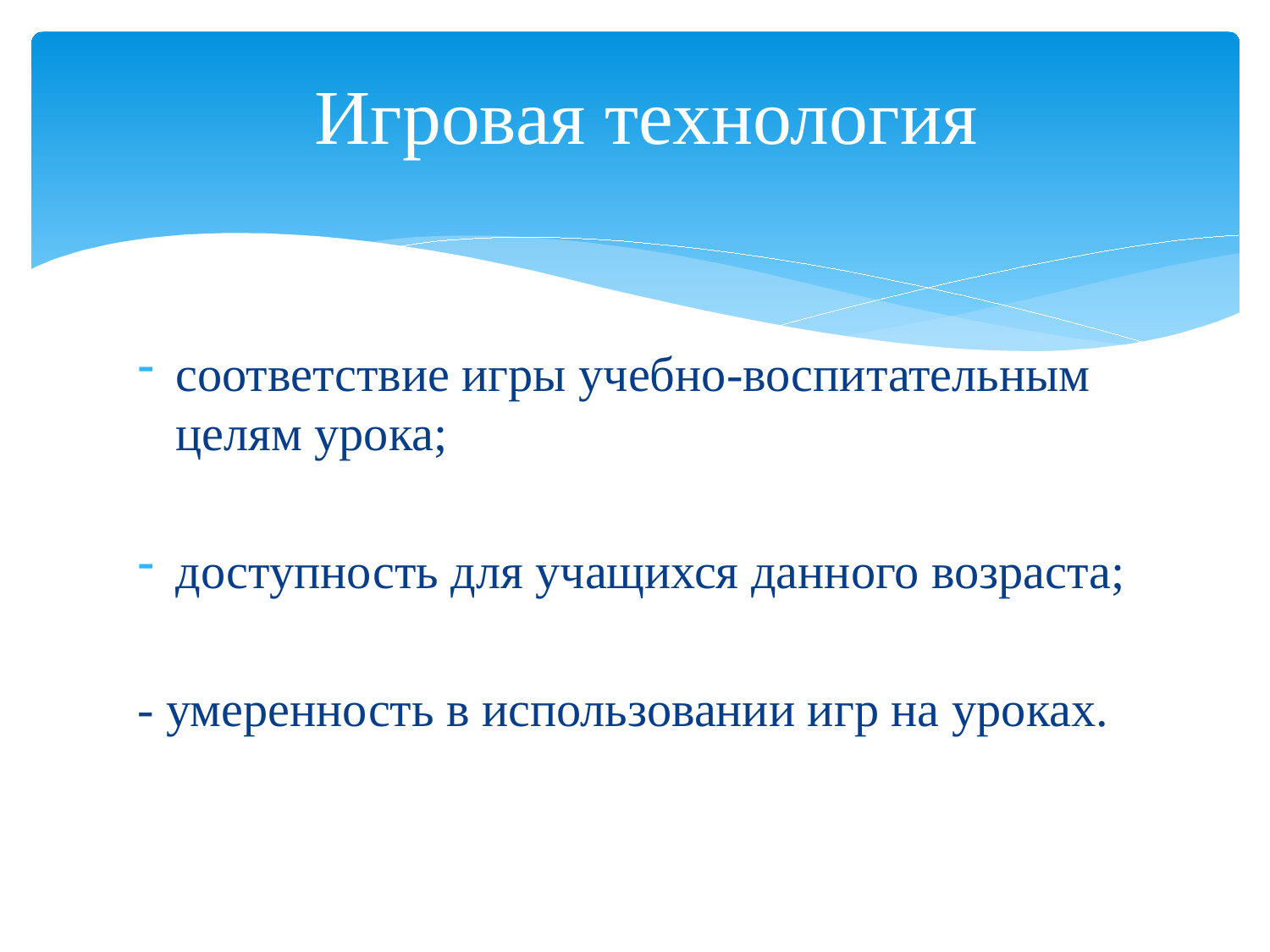

# Игровая технология
соответствие игры учебно-воспитательным целям урока;

доступность для учащихся данного возраста;

- умеренность в использовании игр на уроках.